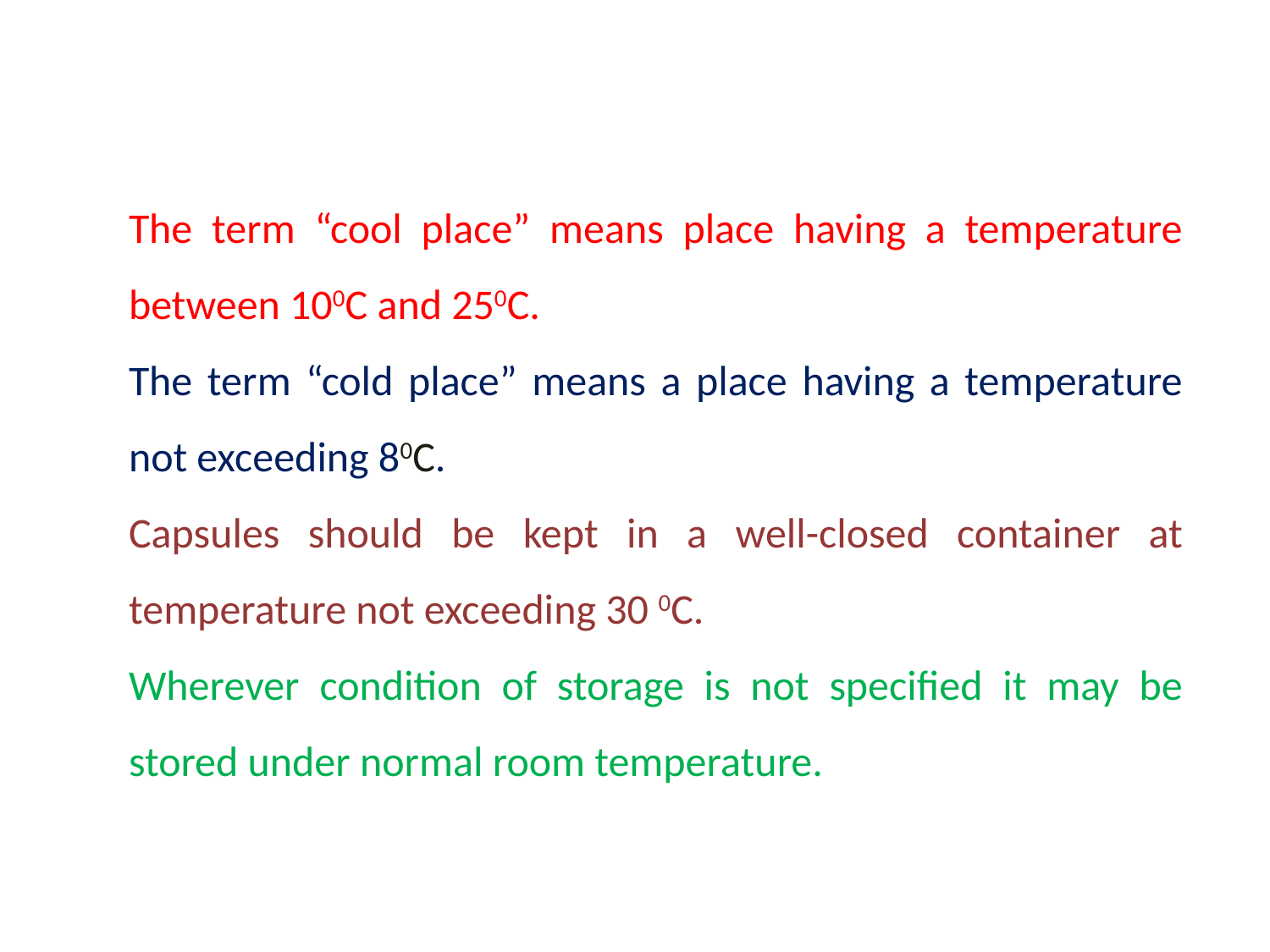

The term “cool place” means place having a temperature between 100C and 250C.
The term “cold place” means a place having a temperature not exceeding 80C.
Capsules should be kept in a well-closed container at temperature not exceeding 30 0C.
Wherever condition of storage is not specified it may be stored under normal room temperature.